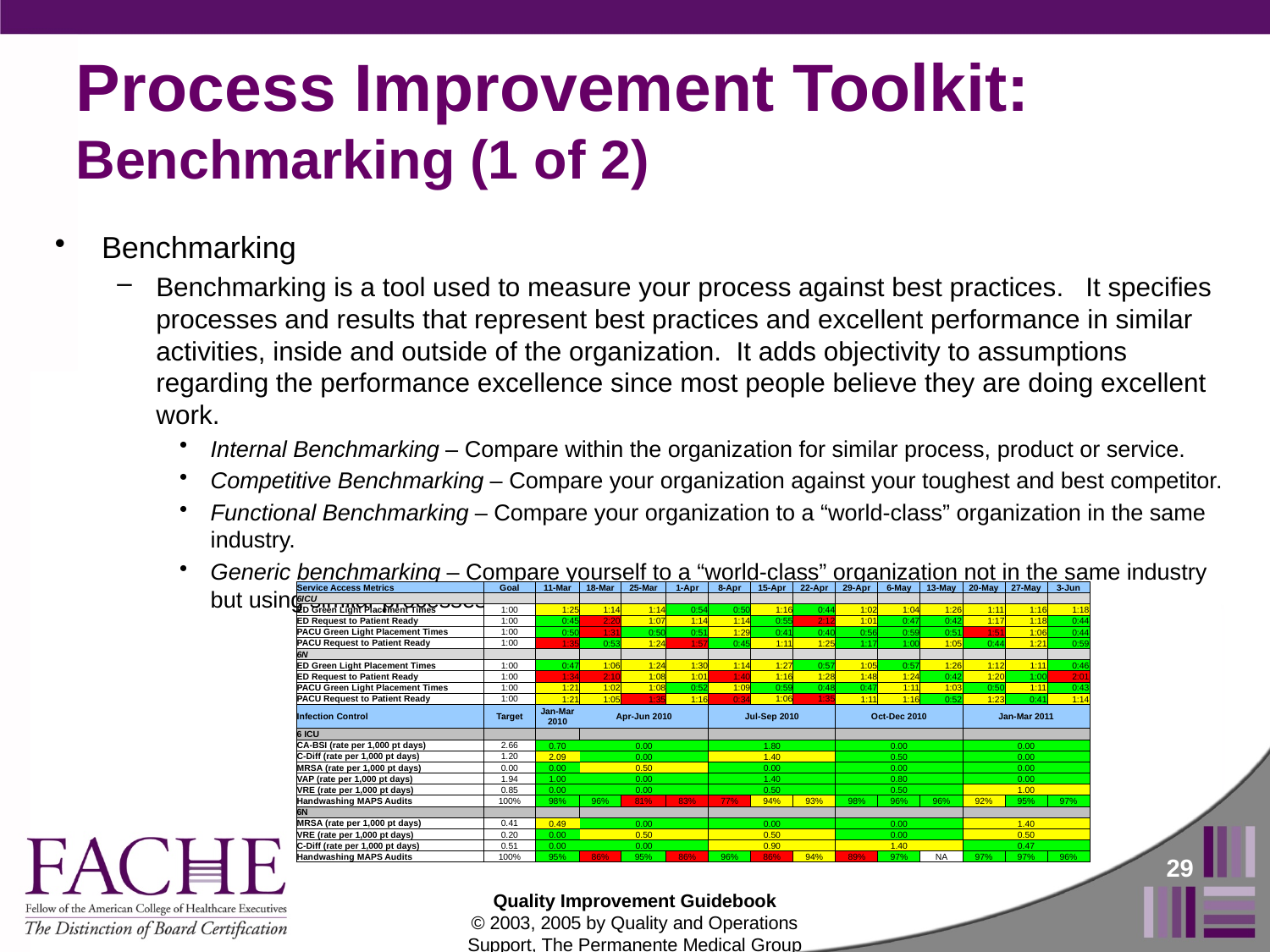

# Process Improvement Toolkit: Benchmarking (1 of 2)
Benchmarking
Benchmarking is a tool used to measure your process against best practices.   It specifies processes and results that represent best practices and excellent performance in similar activities, inside and outside of the organization.  It adds objectivity to assumptions regarding the performance excellence since most people believe they are doing excellent work.
Internal Benchmarking – Compare within the organization for similar process, product or service.
Competitive Benchmarking – Compare your organization against your toughest and best competitor.
Functional Benchmarking – Compare your organization to a “world-class” organization in the same industry.
Generic benchmarking – Compare yourself to a “world-class” organization not in the same industry but using similar processes

| Service Access Metrics | Goal | 11-Mar | 18-Mar | 25-Mar | 1-Apr | 8-Apr | 15-Apr | 22-Apr | 29-Apr | 6-May | 13-May | 20-May | 27-May | 3-Jun |
| --- | --- | --- | --- | --- | --- | --- | --- | --- | --- | --- | --- | --- | --- | --- |
| 6ICU |  |  |  |  |  |  |  |  |  |  |  |  |  |  |
| ED Green Light Placement Times | 1:00 | 1:25 | 1:14 | 1:14 | 0:54 | 0:50 | 1:16 | 0:44 | 1:02 | 1:04 | 1:26 | 1:11 | 1:16 | 1:18 |
| ED Request to Patient Ready | 1:00 | 0:45 | 2:20 | 1:07 | 1:14 | 1:14 | 0:55 | 2:12 | 1:01 | 0:47 | 0:42 | 1:17 | 1:18 | 0:44 |
| PACU Green Light Placement Times | 1:00 | 0:50 | 1:31 | 0:50 | 0:51 | 1:29 | 0:41 | 0:40 | 0:56 | 0:59 | 0:51 | 1:51 | 1:06 | 0:44 |
| PACU Request to Patient Ready | 1:00 | 1:35 | 0:53 | 1:24 | 1:57 | 0:45 | 1:11 | 1:25 | 1:17 | 1:00 | 1:05 | 0:44 | 1:21 | 0:59 |
| 6N |  |  |  |  |  |  |  |  |  |  |  |  |  |  |
| ED Green Light Placement Times | 1:00 | 0:47 | 1:06 | 1:24 | 1:30 | 1:14 | 1:27 | 0:57 | 1:05 | 0:57 | 1:26 | 1:12 | 1:11 | 0:46 |
| ED Request to Patient Ready | 1:00 | 1:34 | 2:10 | 1:08 | 1:01 | 1:40 | 1:16 | 1:28 | 1:48 | 1:24 | 0:42 | 1:20 | 1:00 | 2:01 |
| PACU Green Light Placement Times | 1:00 | 1:21 | 1:02 | 1:08 | 0:52 | 1:09 | 0:59 | 0:48 | 0:47 | 1:11 | 1:03 | 0:50 | 1:11 | 0:43 |
| PACU Request to Patient Ready | 1:00 | 1:21 | 1:05 | 1:35 | 1:16 | 0:34 | 1:06 | 1:35 | 1:11 | 1:16 | 0:52 | 1:23 | 0:41 | 1:14 |
| Infection Control | Target | Jan-Mar 2010 | Apr-Jun 2010 |  |  | Jul-Sep 2010 |  |  | Oct-Dec 2010 |  |  | Jan-Mar 2011 |  |  |
| 6 ICU |  |  |  |  |  |  |  |  |  |  |  |  |  |  |
| CA-BSI (rate per 1,000 pt days) | 2.66 | 0.70 | 0.00 |  |  | 1.80 |  |  | 0.00 |  |  | 0.00 |  |  |
| C-Diff (rate per 1,000 pt days) | 1.20 | 2.09 | 0.00 |  |  | 1.40 |  |  | 0.50 |  |  | 0.00 |  |  |
| MRSA (rate per 1,000 pt days) | 0.00 | 0.00 | 0.50 |  |  | 0.00 |  |  | 0.00 |  |  | 0.00 |  |  |
| VAP (rate per 1,000 pt days) | 1.94 | 1.00 | 0.00 |  |  | 1.40 |  |  | 0.80 |  |  | 0.00 |  |  |
| VRE (rate per 1,000 pt days) | 0.85 | 0.00 | 0.00 |  |  | 0.50 |  |  | 0.50 |  |  | 1.00 |  |  |
| Handwashing MAPS Audits | 100% | 98% | 96% | 81% | 83% | 77% | 94% | 93% | 98% | 96% | 96% | 92% | 95% | 97% |
| 6N |  |  |  |  |  |  |  |  |  |  |  |  |  |  |
| MRSA (rate per 1,000 pt days) | 0.41 | 0.49 | 0.00 |  |  | 0.00 |  |  | 0.00 |  |  | 1.40 |  |  |
| VRE (rate per 1,000 pt days) | 0.20 | 0.00 | 0.50 |  |  | 0.50 |  |  | 0.00 |  |  | 0.50 |  |  |
| C-Diff (rate per 1,000 pt days) | 0.51 | 0.00 | 0.00 |  |  | 0.90 |  |  | 1.40 |  |  | 0.47 |  |  |
| Handwashing MAPS Audits | 100% | 95% | 86% | 95% | 86% | 96% | 86% | 94% | 89% | 97% | NA | 97% | 97% | 96% |
29
Quality Improvement Guidebook
© 2003, 2005 by Quality and Operations Support, The Permanente Medical Group